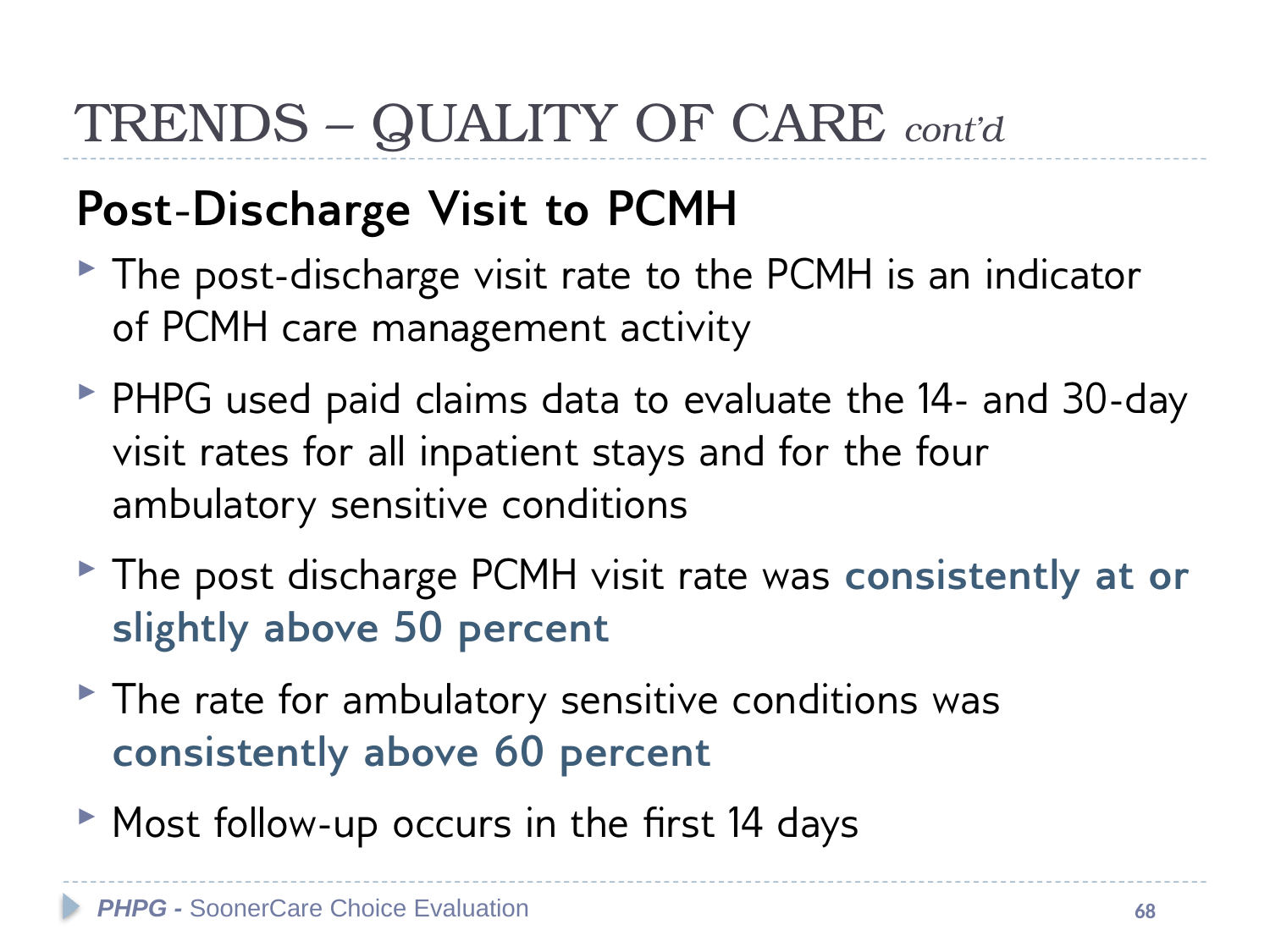

#
TRENDS – QUALITY OF CARE cont’d
Post-Discharge Visit to PCMH
The post-discharge visit rate to the PCMH is an indicator of PCMH care management activity
PHPG used paid claims data to evaluate the 14- and 30-day visit rates for all inpatient stays and for the four ambulatory sensitive conditions
The post discharge PCMH visit rate was consistently at or slightly above 50 percent
The rate for ambulatory sensitive conditions was consistently above 60 percent
Most follow-up occurs in the first 14 days
PHPG - SoonerCare Choice Evaluation
68